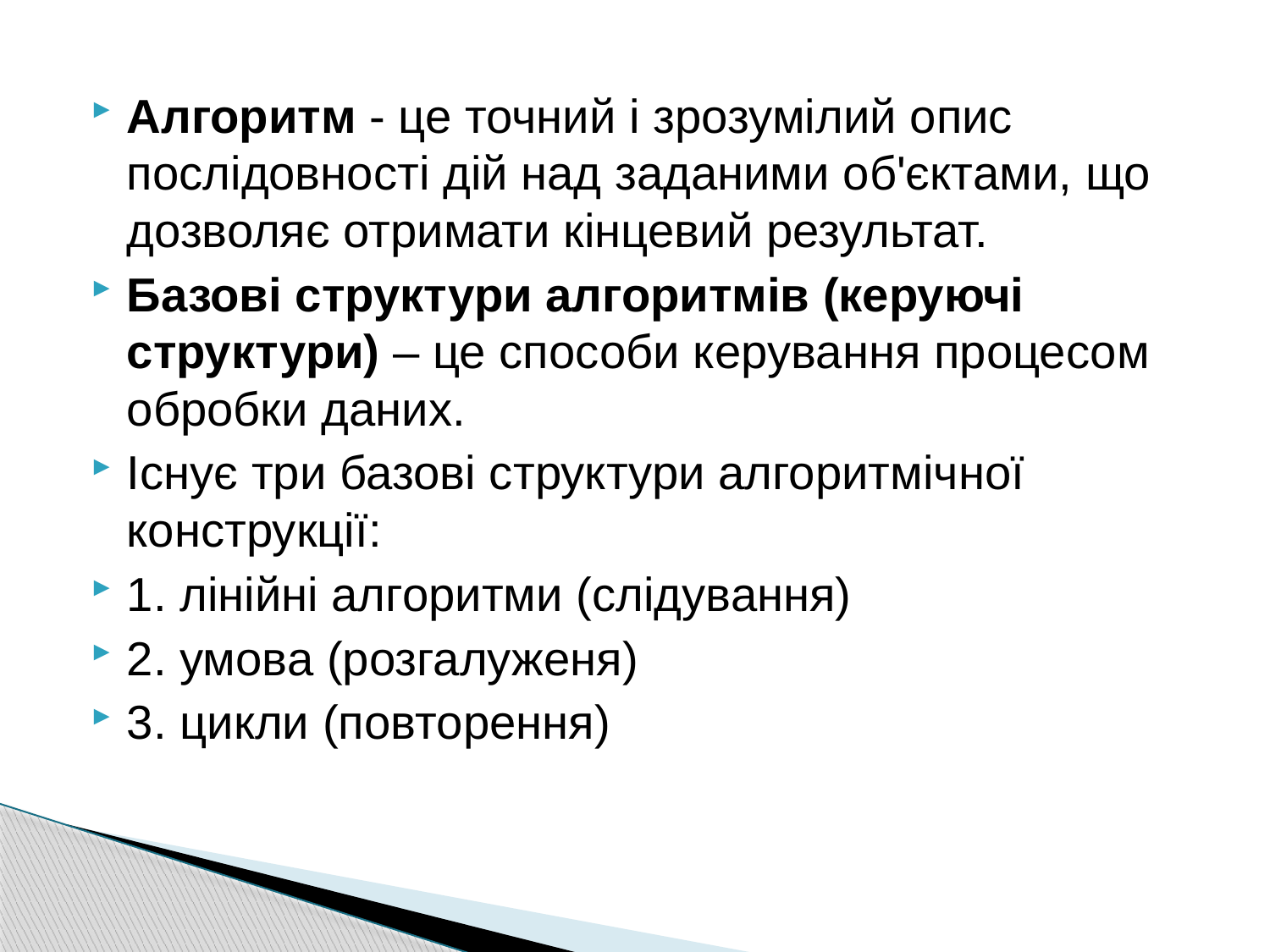

Алгоритм - це точний і зрозумілий опис послідовності дій над заданими об'єктами, що дозволяє отримати кінцевий результат.
Базові структури алгоритмів (керуючі структури) – це способи керування процесом обробки даних.
Існує три базові структури алгоритмічної конструкції:
1. лінійні алгоритми (слідування)
2. умова (розгалуженя)
3. цикли (повторення)